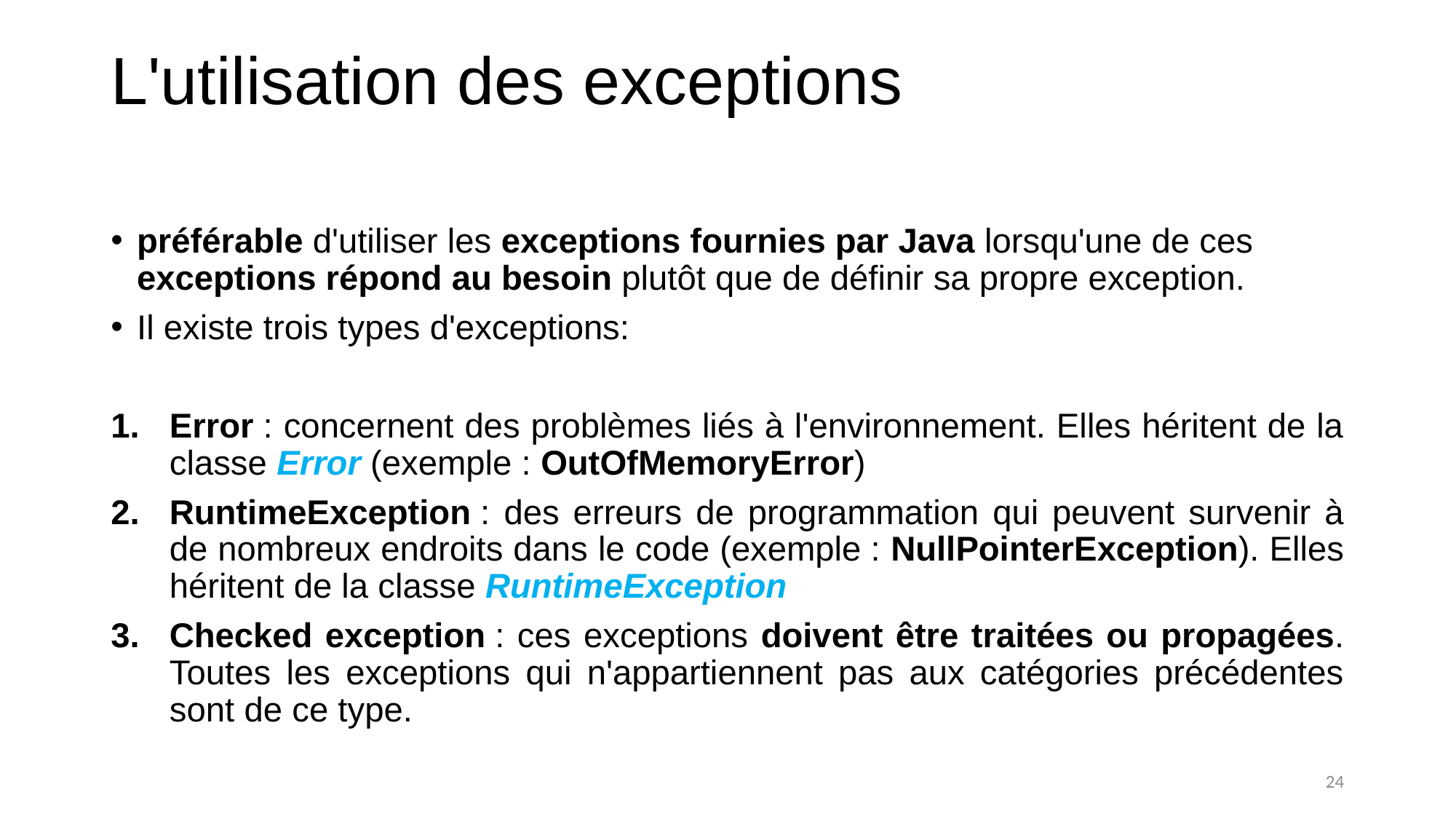

# L'utilisation des exceptions
préférable d'utiliser les exceptions fournies par Java lorsqu'une de ces exceptions répond au besoin plutôt que de définir sa propre exception.
Il existe trois types d'exceptions:

Error : concernent des problèmes liés à l'environnement. Elles héritent de la classe Error (exemple : OutOfMemoryError)
RuntimeException : des erreurs de programmation qui peuvent survenir à de nombreux endroits dans le code (exemple : NullPointerException). Elles héritent de la classe RuntimeException
Checked exception : ces exceptions doivent être traitées ou propagées. Toutes les exceptions qui n'appartiennent pas aux catégories précédentes sont de ce type.

24